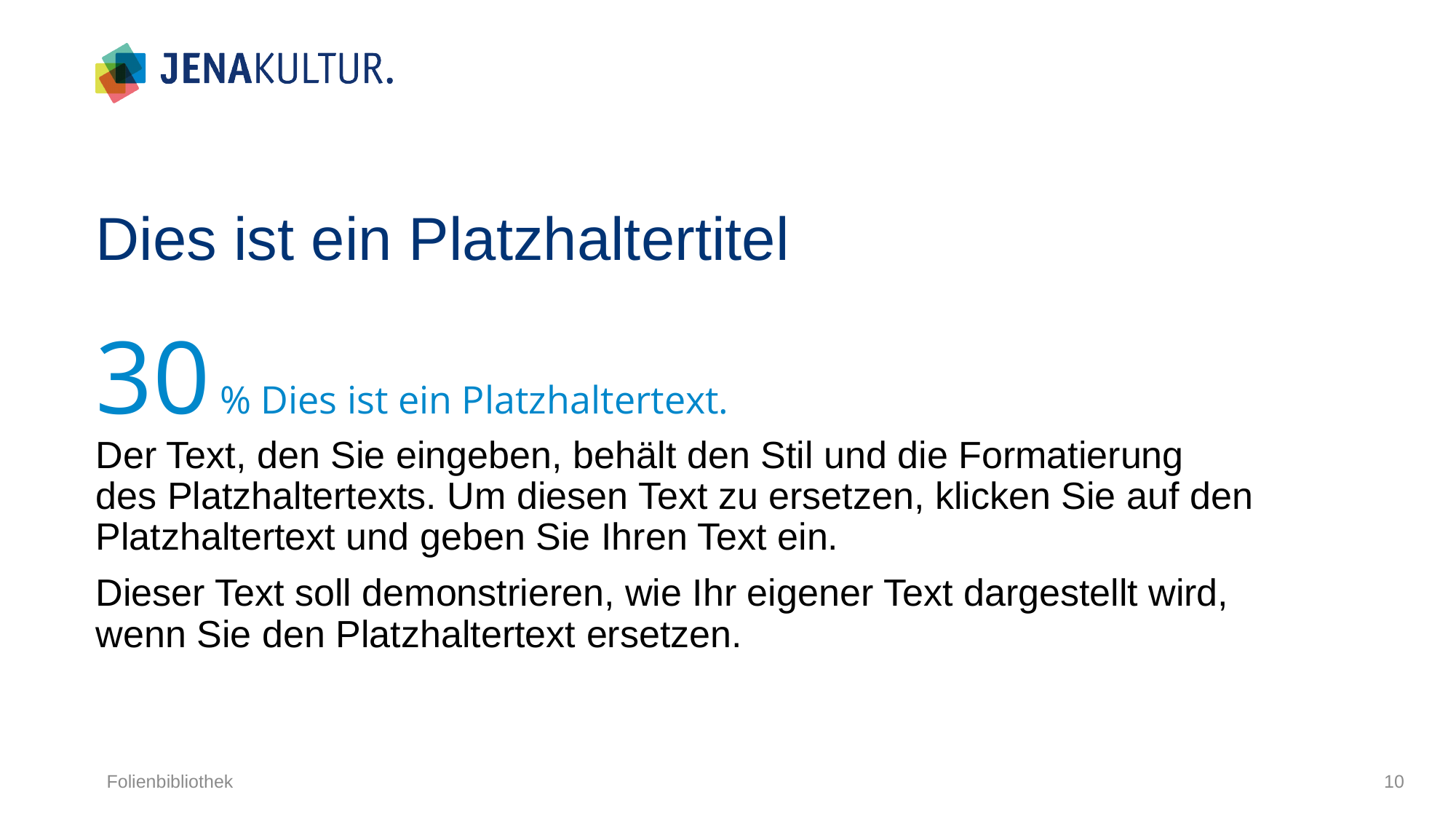

# Dies ist ein Platzhaltertitel
30 % Dies ist ein Platzhaltertext.
Der Text, den Sie eingeben, behält den Stil und die Formatierung
des Platzhaltertexts. Um diesen Text zu ersetzen, klicken Sie auf den Platzhaltertext und geben Sie Ihren Text ein.
Dieser Text soll demonstrieren, wie Ihr eigener Text dargestellt wird,
wenn Sie den Platzhaltertext ersetzen.
Folienbibliothek
10